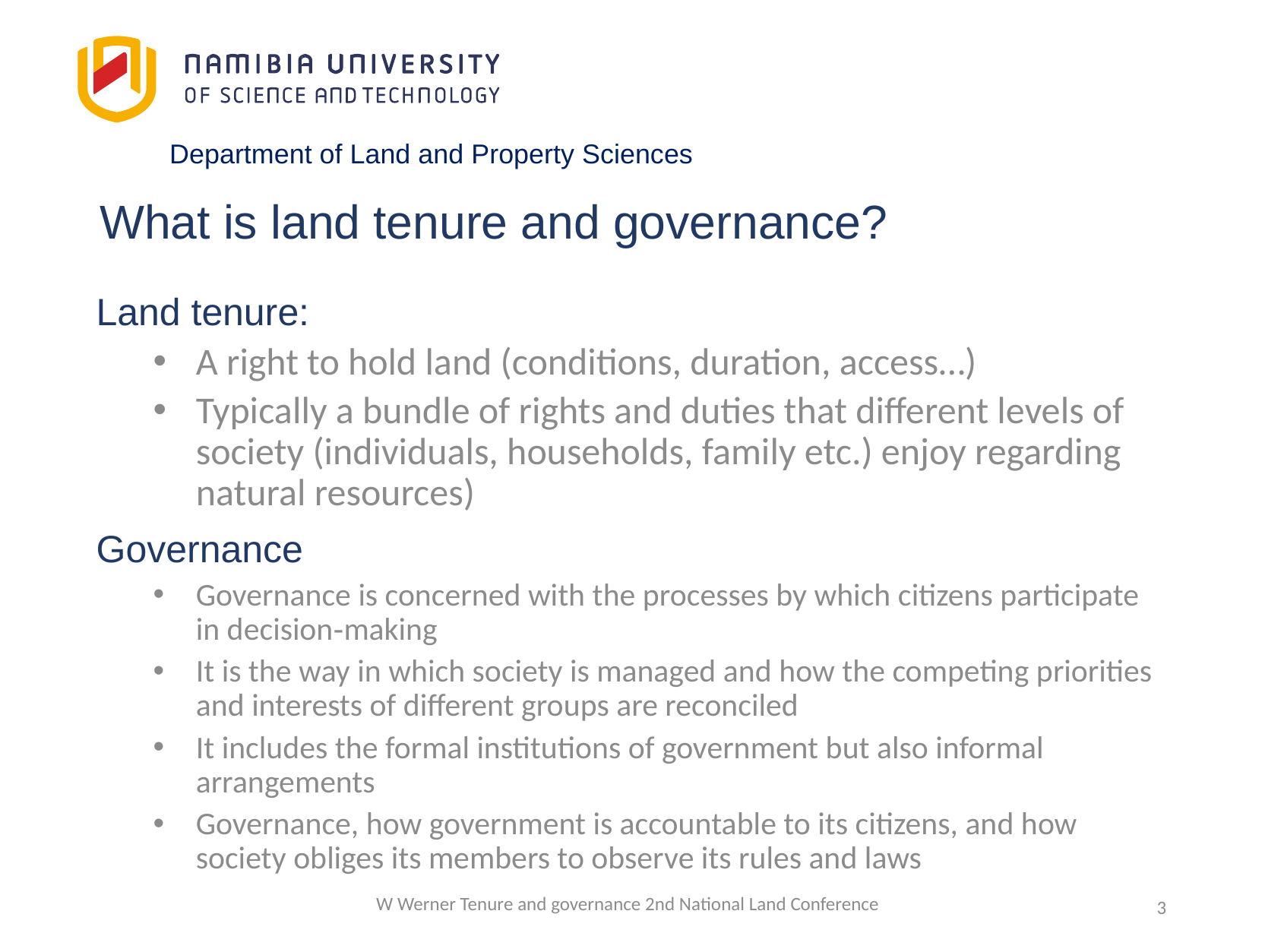

Department of Land and Property Sciences
# What is land tenure and governance?
Land tenure:
A right to hold land (conditions, duration, access…)
Typically a bundle of rights and duties that different levels of society (individuals, households, family etc.) enjoy regarding natural resources)
Governance
Governance is concerned with the processes by which citizens participate in decision‐making
It is the way in which society is managed and how the competing priorities and interests of different groups are reconciled
It includes the formal institutions of government but also informal arrangements
Governance, how government is accountable to its citizens, and how society obliges its members to observe its rules and laws
W Werner Tenure and governance 2nd National Land Conference
3